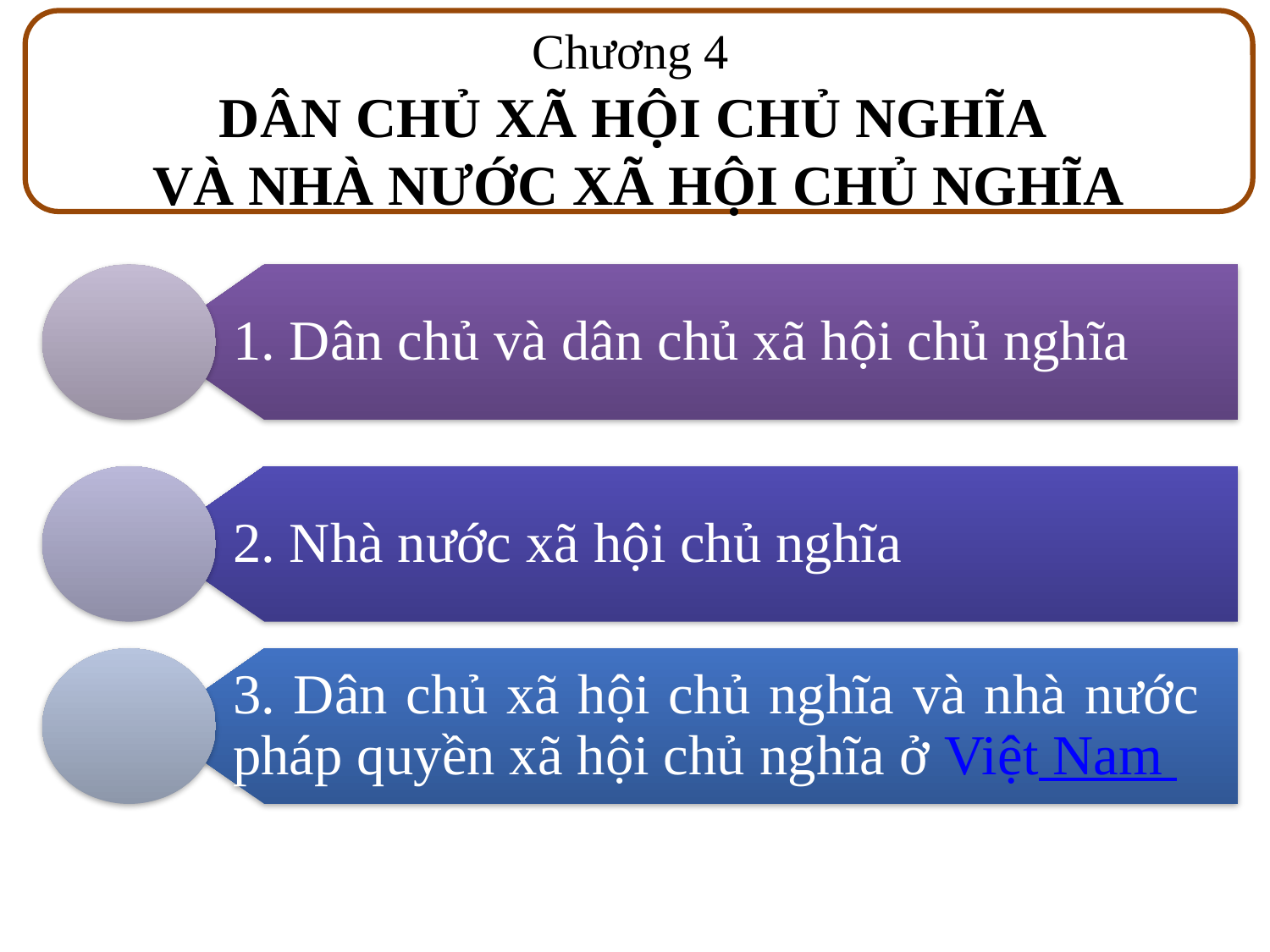

Chương 4
DÂN CHỦ XÃ HỘI CHỦ NGHĨA
VÀ NHÀ NƯỚC XÃ HỘI CHỦ NGHĨA
1. Dân chủ và dân chủ xã hội chủ nghĩa

2. Nhà nước xã hội chủ nghĩa

3. Dân chủ xã hội chủ nghĩa và nhà nước pháp quyền xã hội chủ nghĩa ở Việt Nam